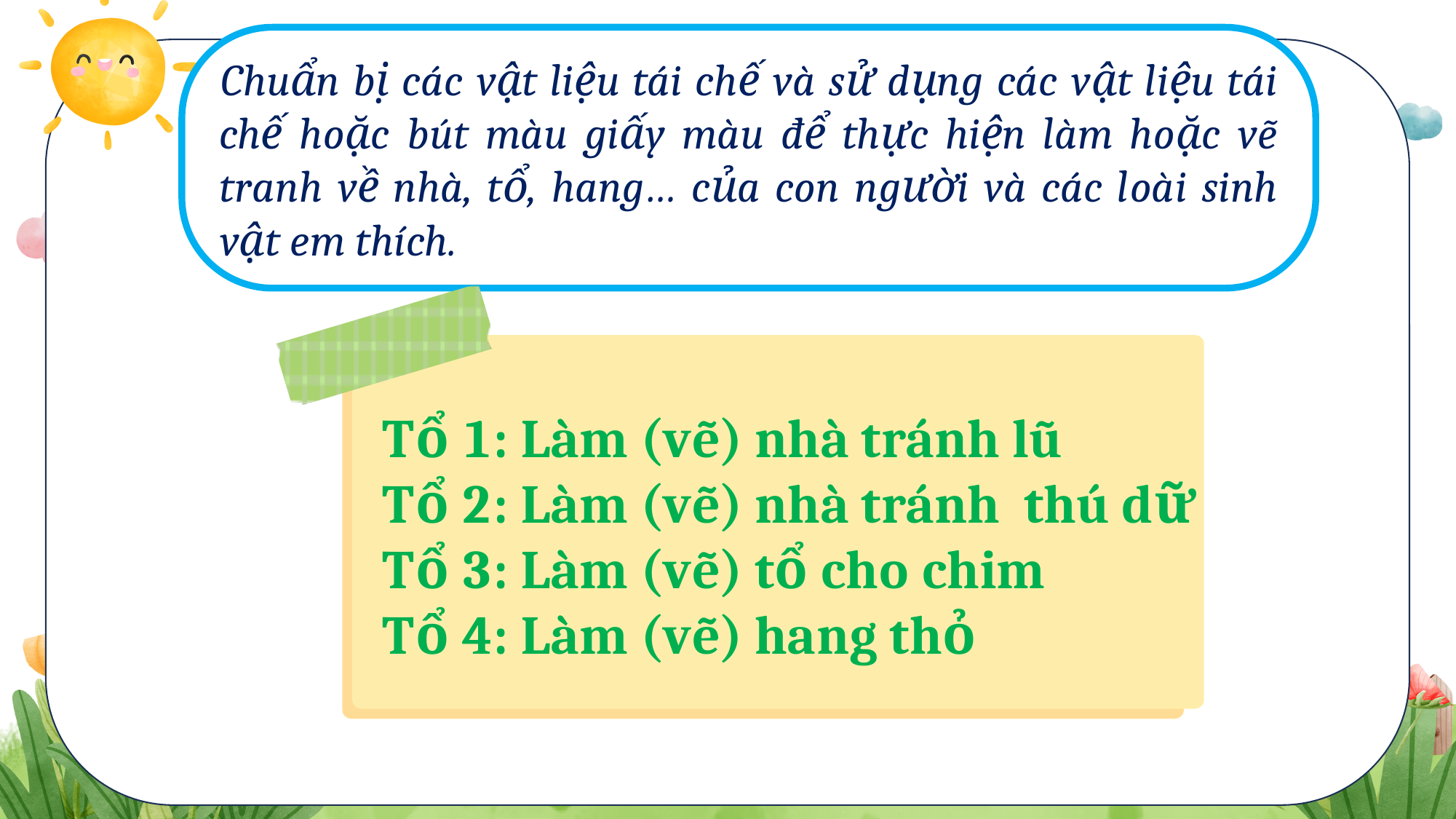

Chuẩn bị các vật liệu tái chế và sử dụng các vật liệu tái chế hoặc bút màu giấy màu để thực hiện làm hoặc vẽ tranh về nhà, tổ, hang… của con người và các loài sinh vật em thích.

Tổ 1: Làm (vẽ) nhà tránh lũ
Tổ 2: Làm (vẽ) nhà tránh  thú dữ
Tổ 3: Làm (vẽ) tổ cho chim
Tổ 4: Làm (vẽ) hang thỏ